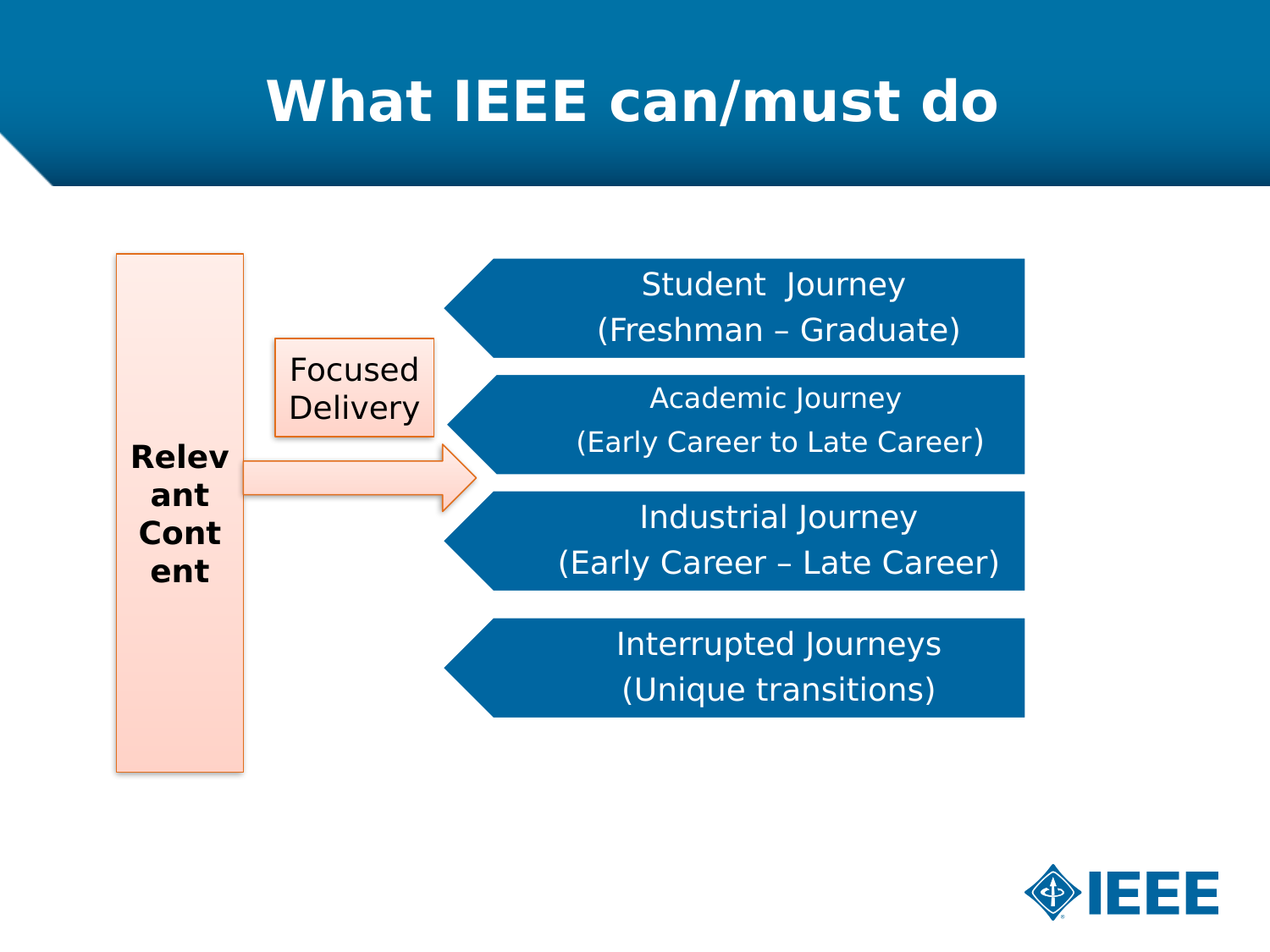

# What IEEE can/must do
Relevant Content

Student  Journey
(Freshman – Graduate)
Focused Delivery
Academic Journey
(Early Career to Late Career)

Industrial Journey
(Early Career – Late Career)

Interrupted Journeys
(Unique transitions)